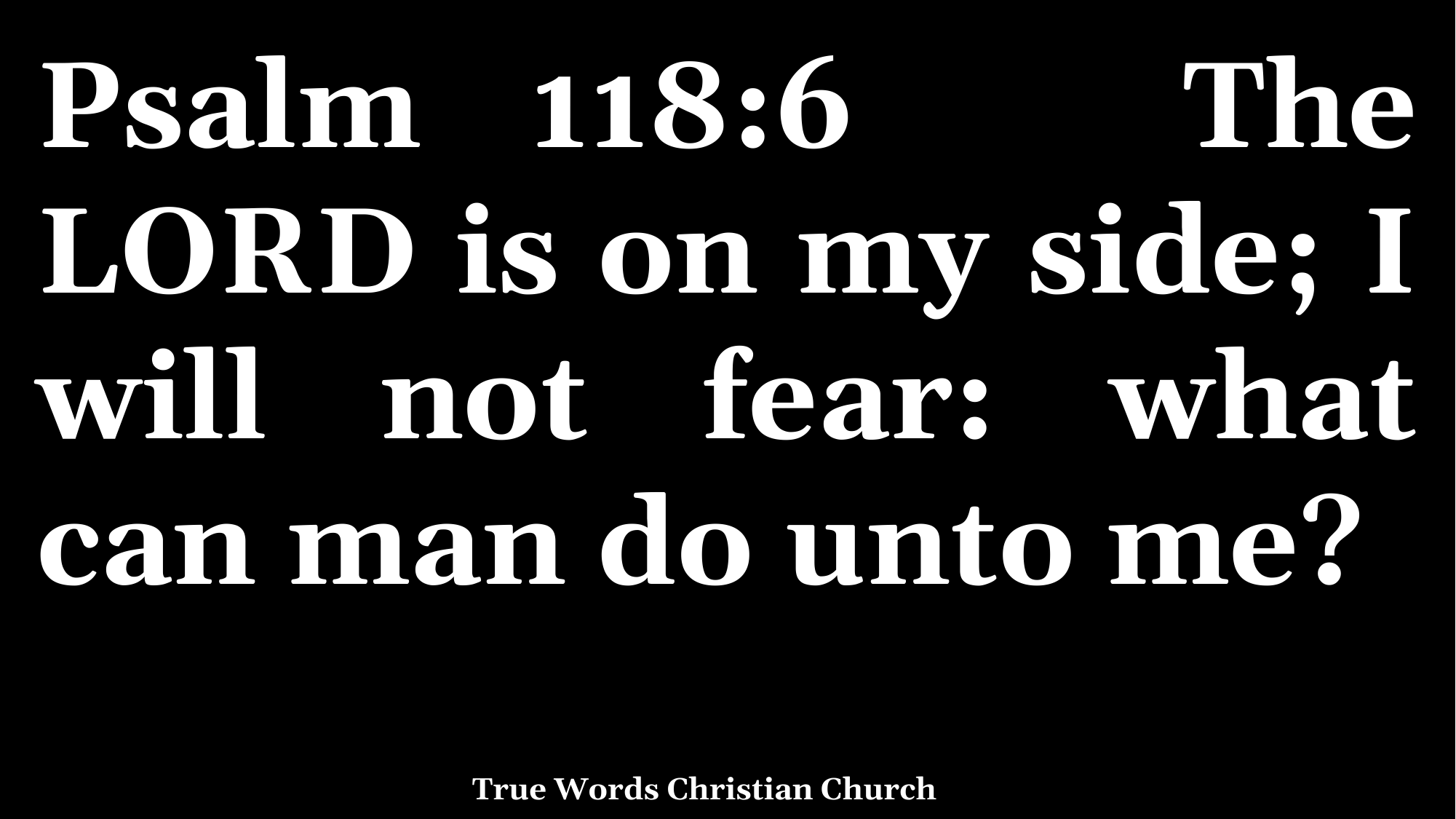

Psalm 118:6   The LORD is on my side; I will not fear: what can man do unto me?
True Words Christian Church